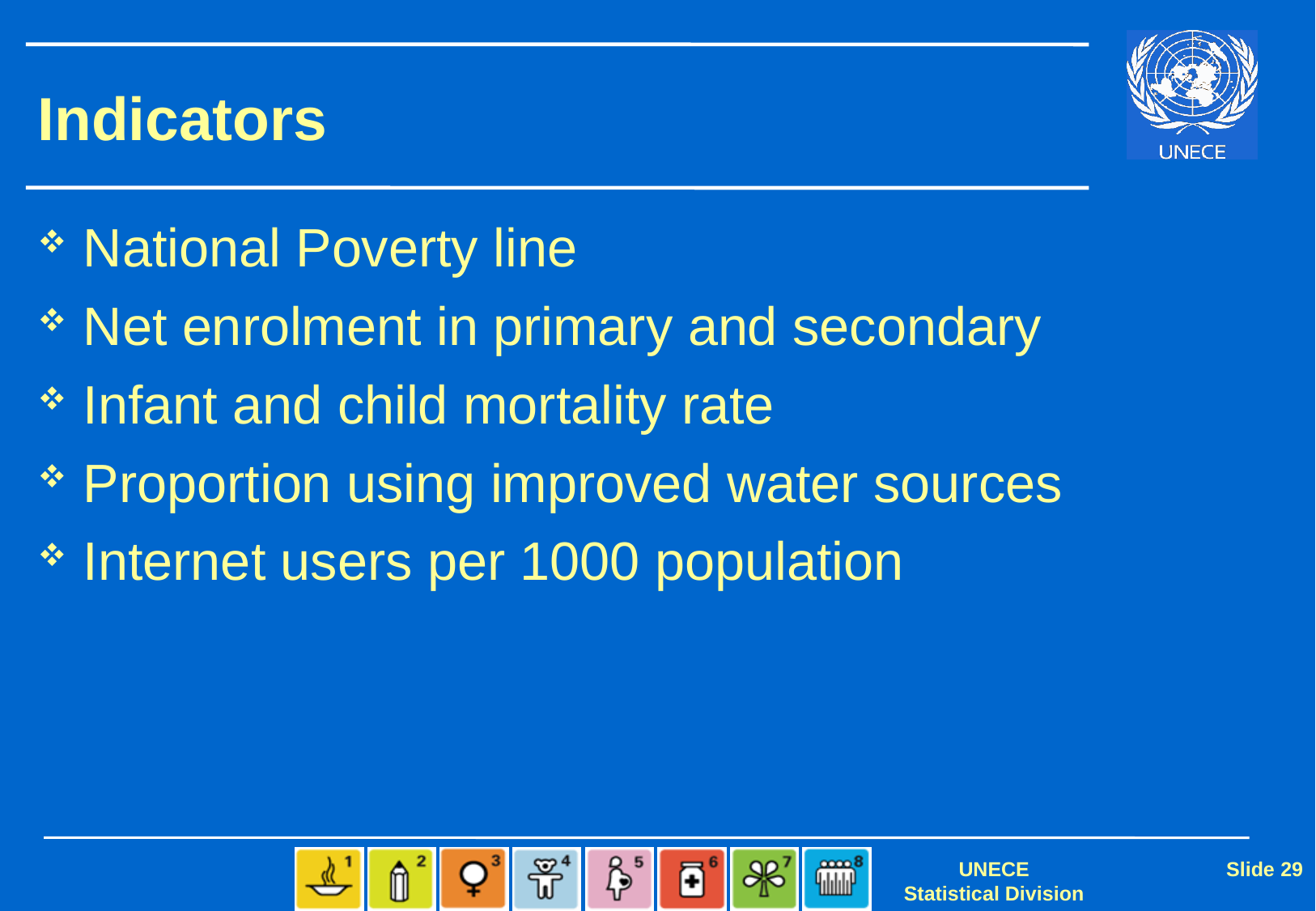

# Indicators
National Poverty line
Net enrolment in primary and secondary
Infant and child mortality rate
Proportion using improved water sources
Internet users per 1000 population